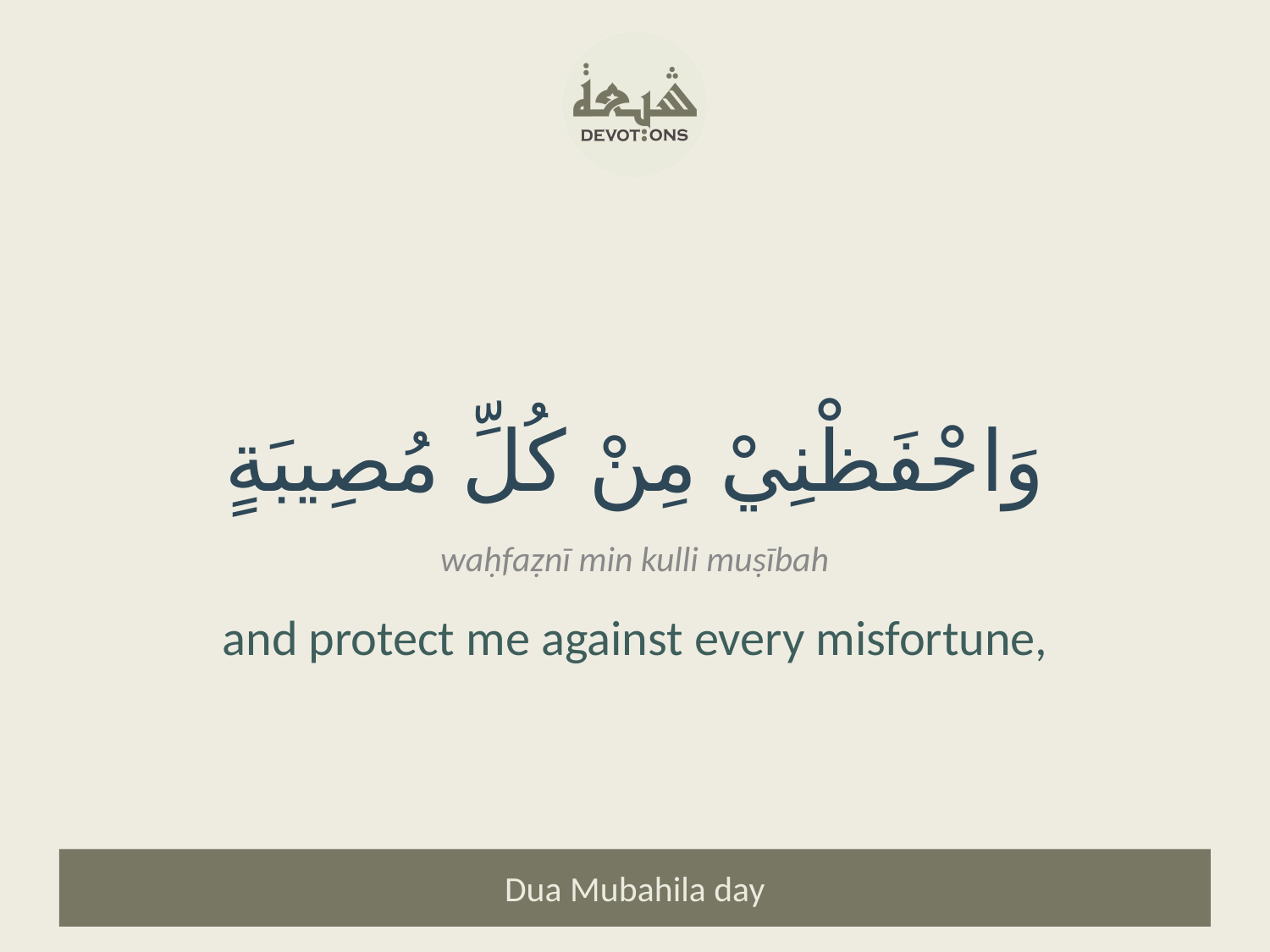

وَاحْفَظْنِيْ مِنْ كُلِّ مُصِيبَةٍ
waḥfaẓnī min kulli muṣībah
and protect me against every misfortune,
Dua Mubahila day